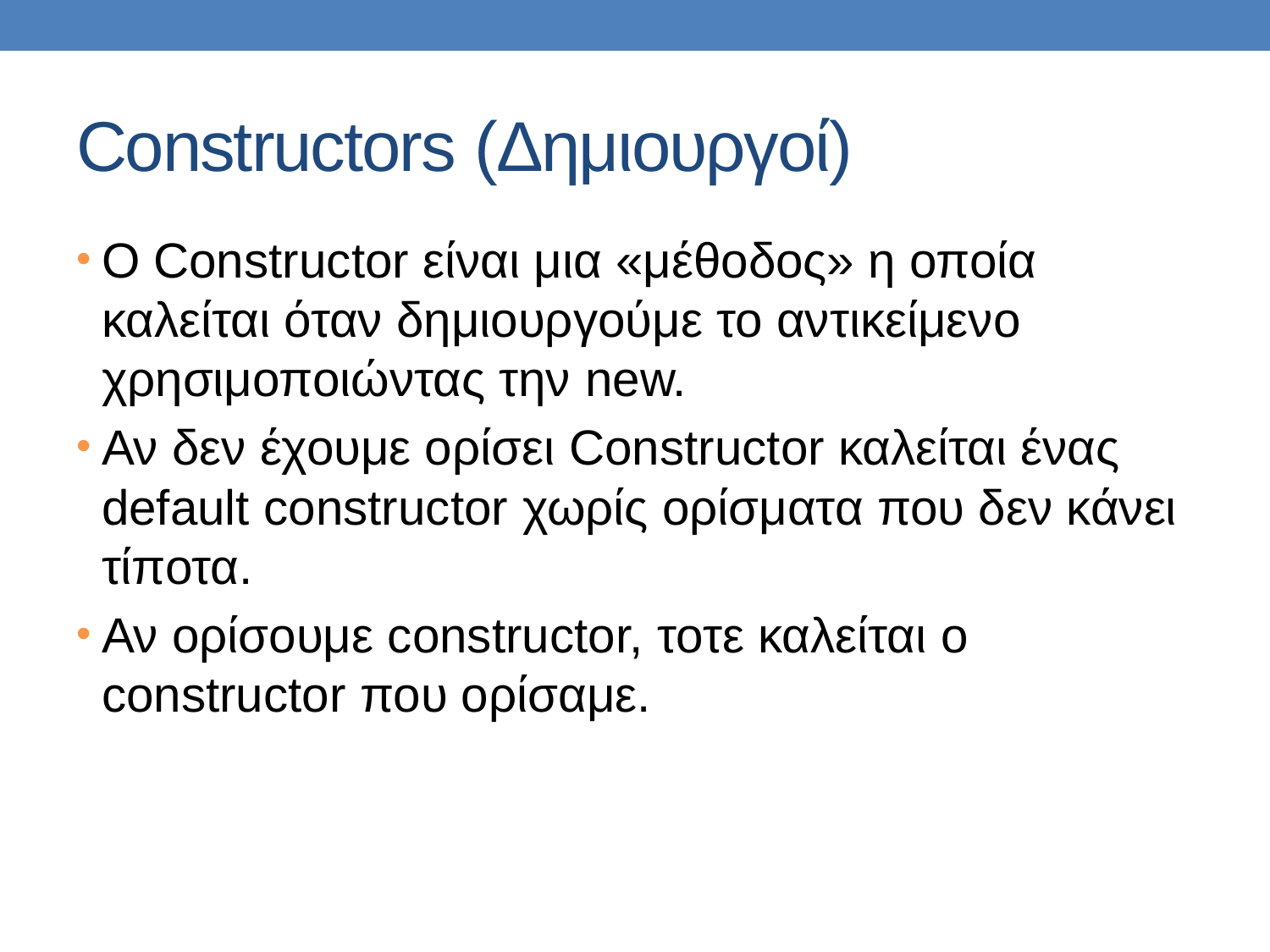

# Constructors (Δημιουργοί)
O Constructor είναι μια «μέθοδος» η οποία καλείται όταν δημιουργούμε το αντικείμενο χρησιμοποιώντας την new.
Αν δεν έχουμε ορίσει Constructor καλείται ένας default constructor χωρίς ορίσματα που δεν κάνει τίποτα.
Αν ορίσουμε constructor, τοτε καλείται o constructor που ορίσαμε.